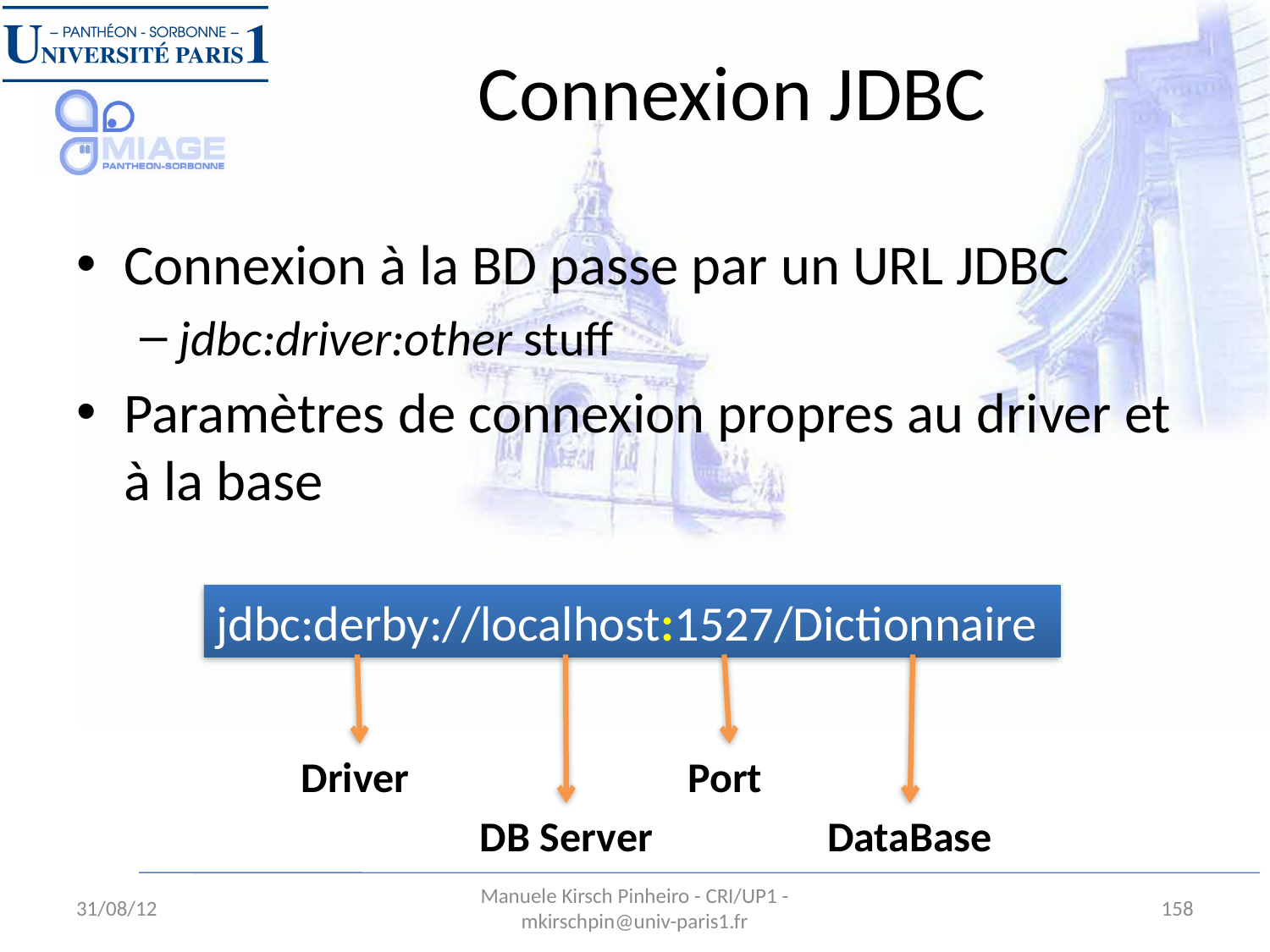

# Connexion JDBC
Connexion à la BD passe par un URL JDBC
jdbc:driver:other stuff
Paramètres de connexion propres au driver et à la base
jdbc:derby://localhost:1527/Dictionnaire
Driver
Port
DB Server
DataBase
31/08/12
Manuele Kirsch Pinheiro - CRI/UP1 - mkirschpin@univ-paris1.fr
158